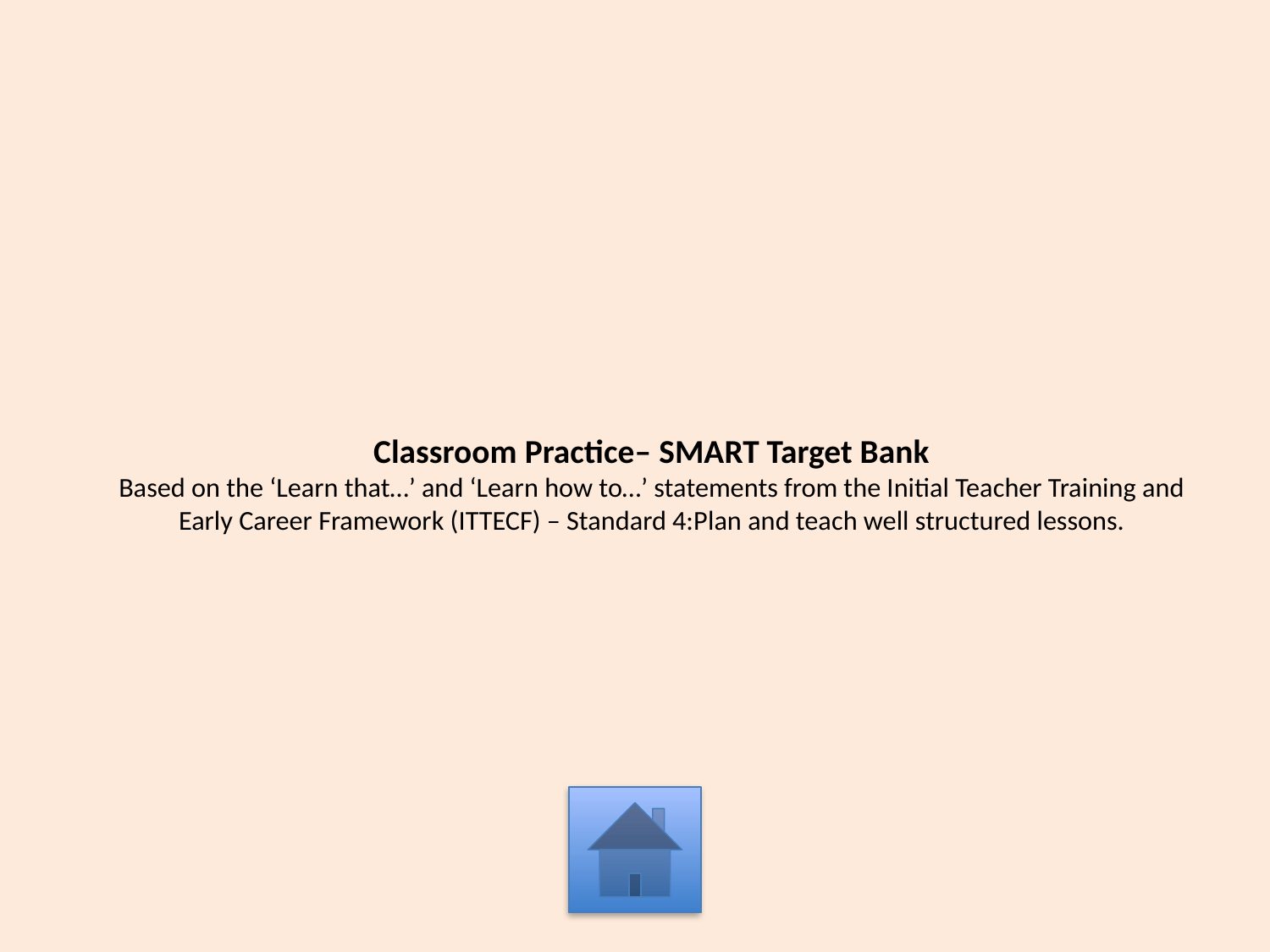

# Classroom Practice– SMART Target Bank Based on the ‘Learn that…’ and ‘Learn how to…’ statements from the Initial Teacher Training and Early Career Framework (ITTECF) – Standard 4:Plan and teach well structured lessons.